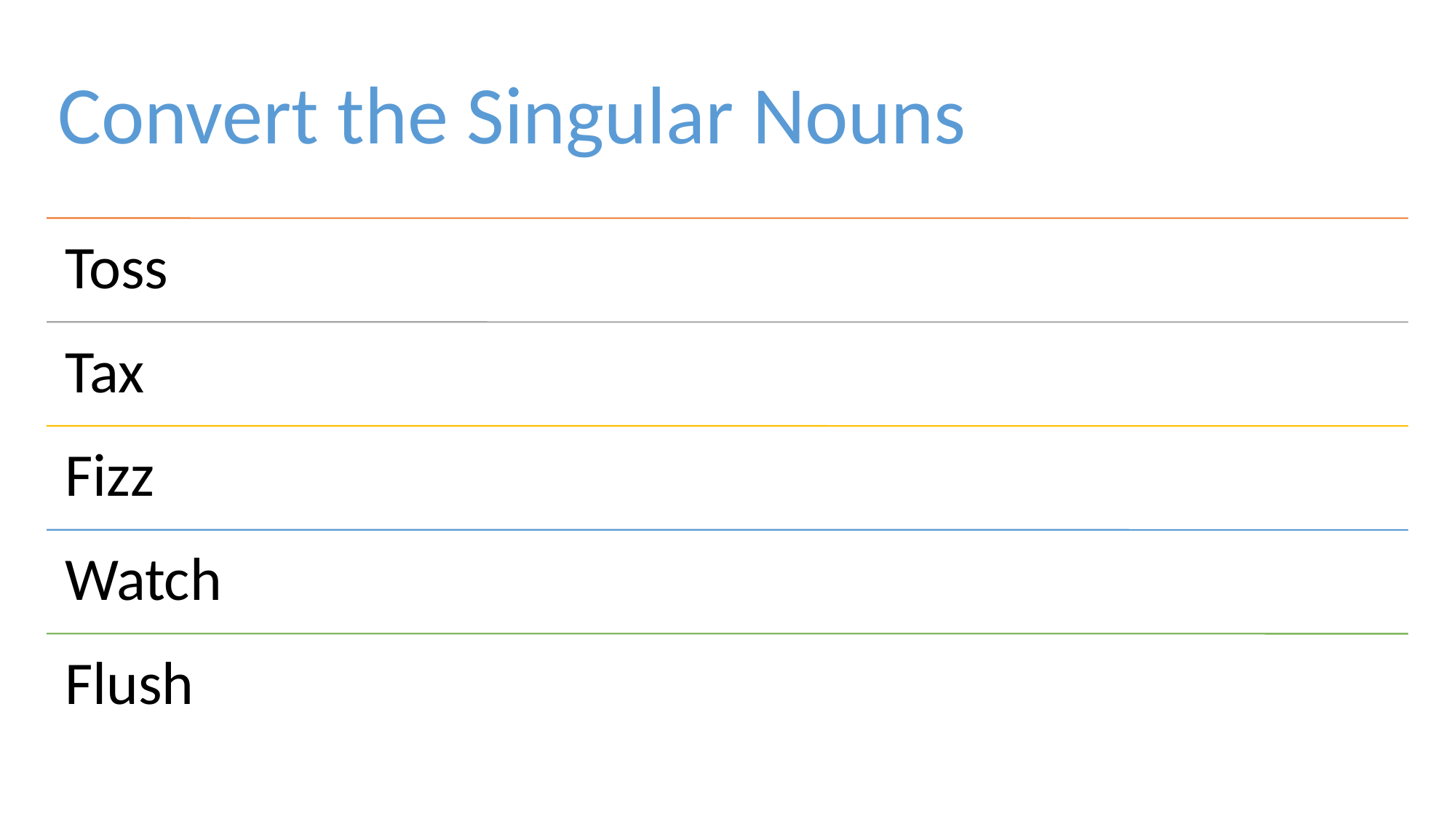

# Convert the Singular Nouns
Toss
Tax
Fizz
Watch
Flush